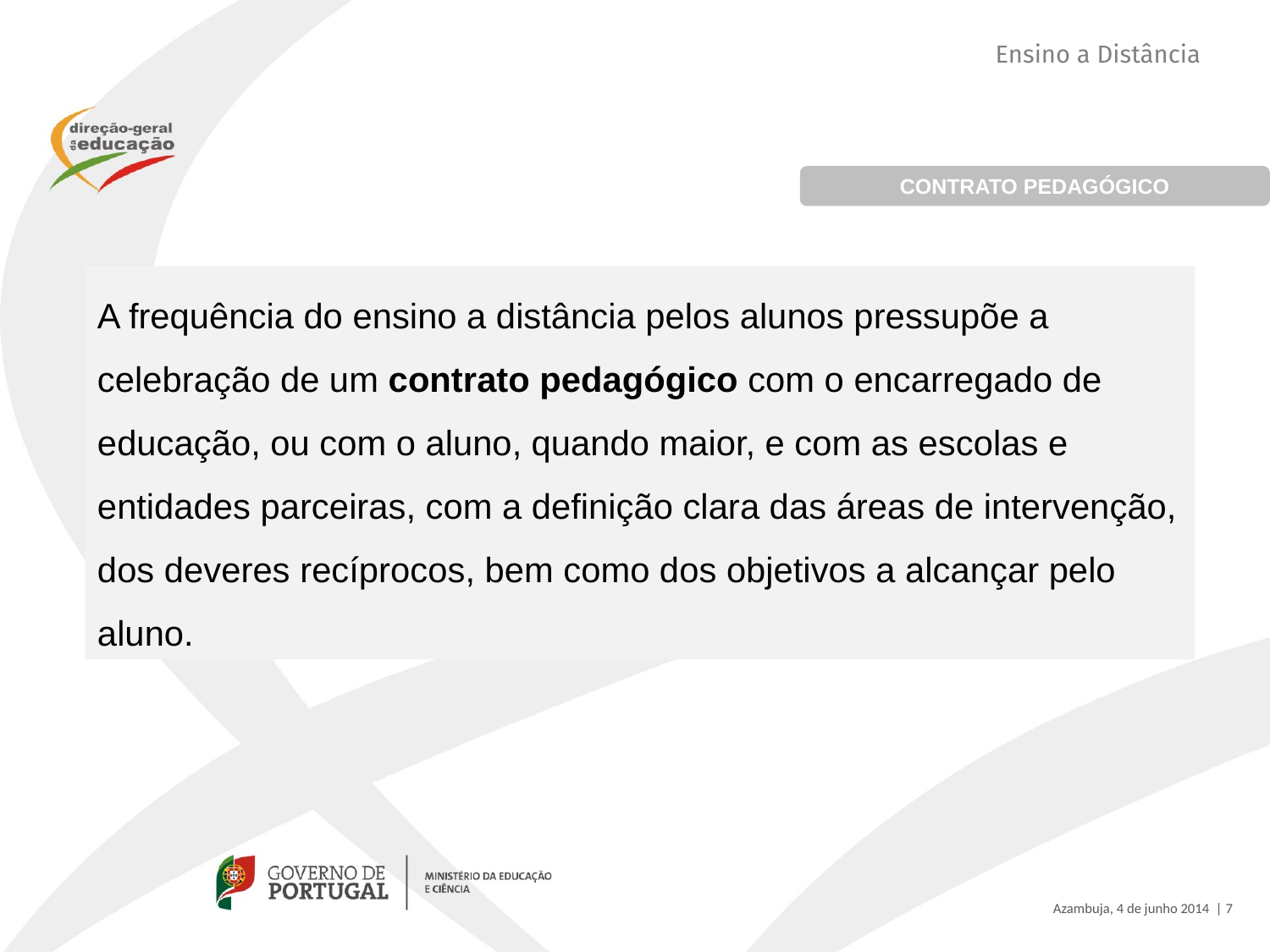

Ensino a Distância
CONTRATO PEDAGÓGICO
A frequência do ensino a distância pelos alunos pressupõe a celebração de um contrato pedagógico com o encarregado de educação, ou com o aluno, quando maior, e com as escolas e entidades parceiras, com a definição clara das áreas de intervenção, dos deveres recíprocos, bem como dos objetivos a alcançar pelo aluno.
Azambuja, 4 de junho 2014  | 7